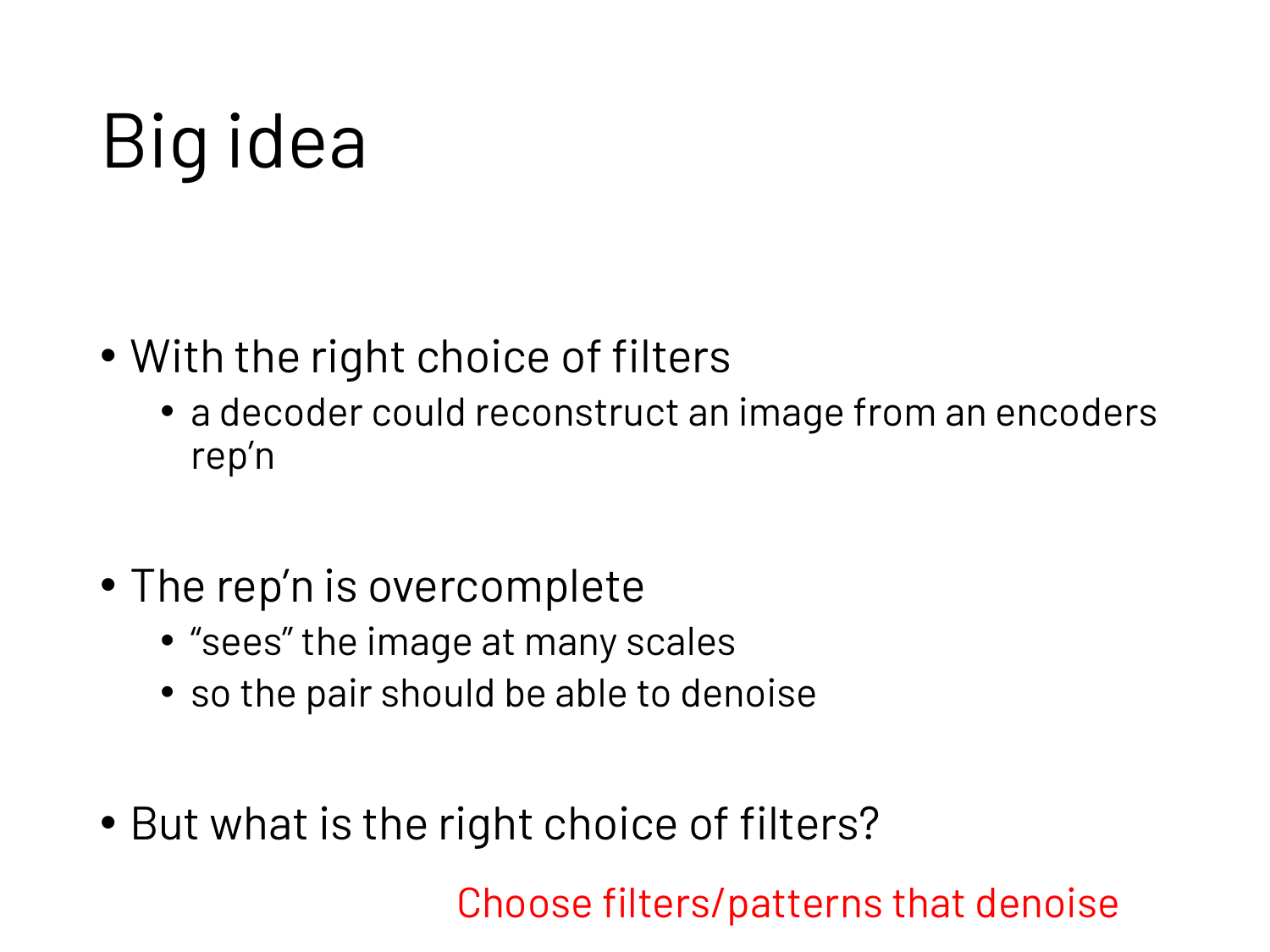

# Big idea

With the right choice of filters
a decoder could reconstruct an image from an encoders rep’n

The rep’n is overcomplete
“sees” the image at many scales
so the pair should be able to denoise

But what is the right choice of filters?
Choose filters/patterns that denoise